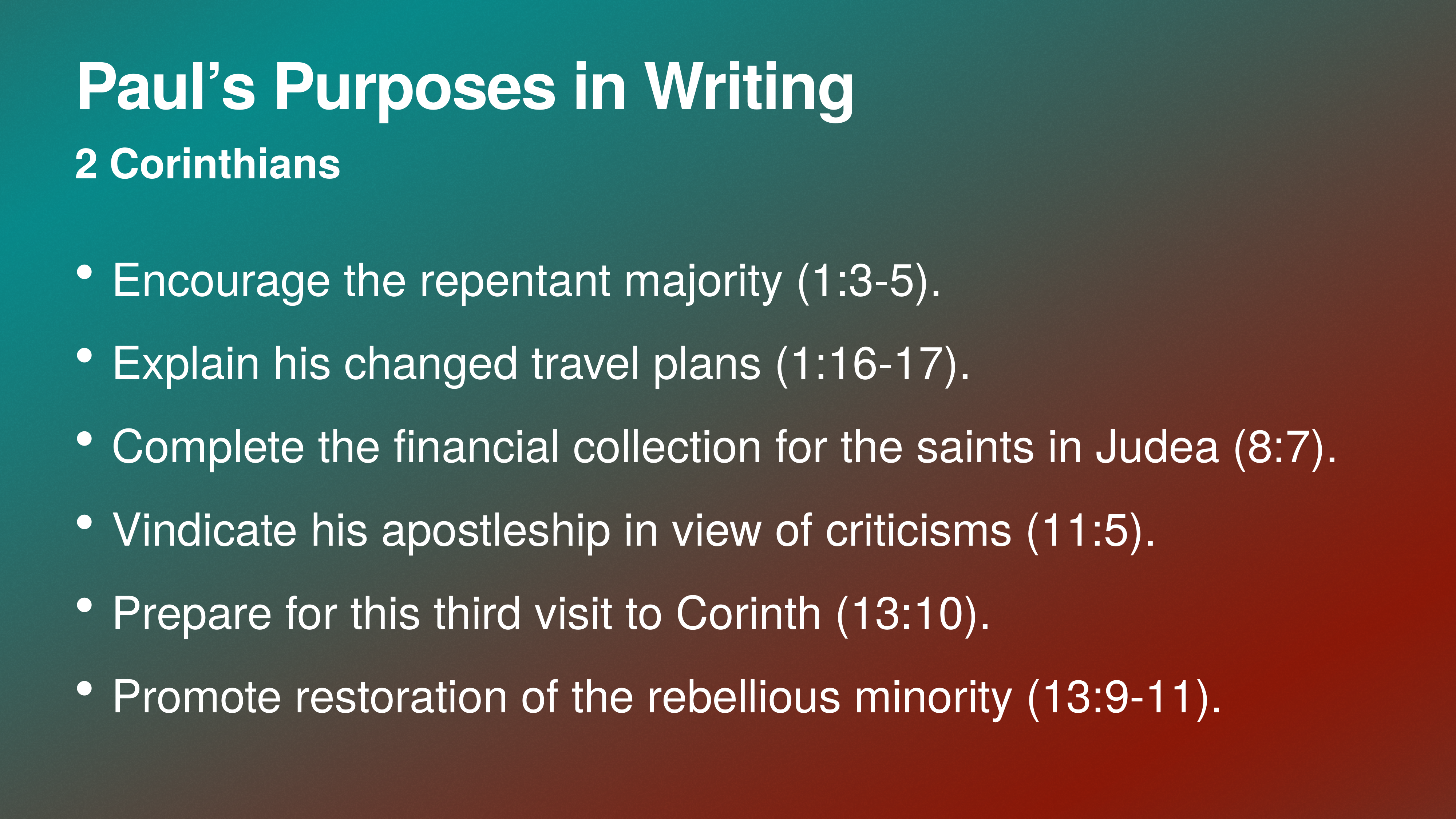

# Paul’s Purposes in Writing
2 Corinthians
Encourage the repentant majority (1:3-5).
Explain his changed travel plans (1:16-17).
Complete the financial collection for the saints in Judea (8:7).
Vindicate his apostleship in view of criticisms (11:5).
Prepare for this third visit to Corinth (13:10).
Promote restoration of the rebellious minority (13:9-11).